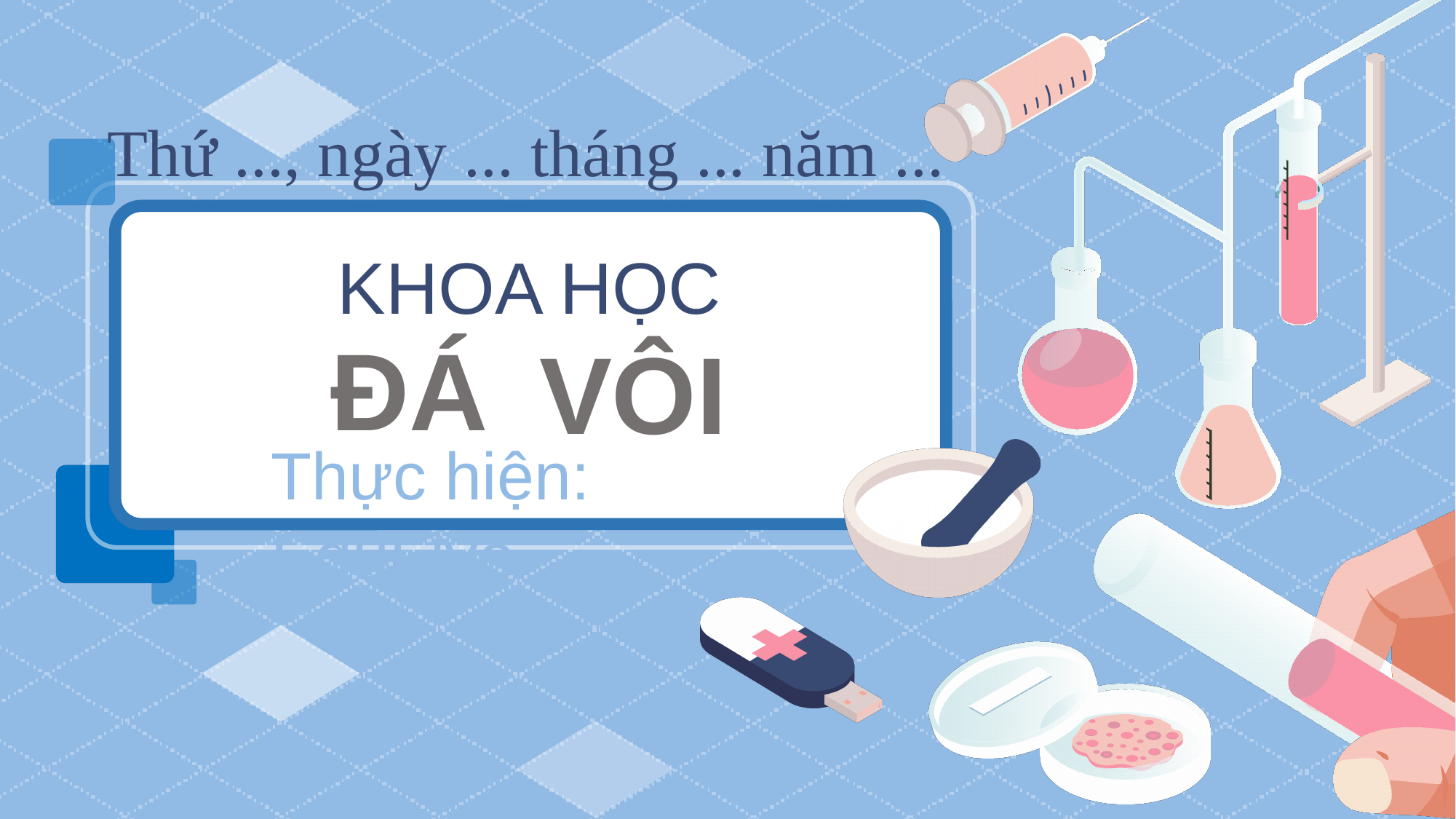

Thứ ..., ngày ... tháng ... năm ...
KHOA HỌC
ĐÁ
VÔI
Thực hiện: EduFive